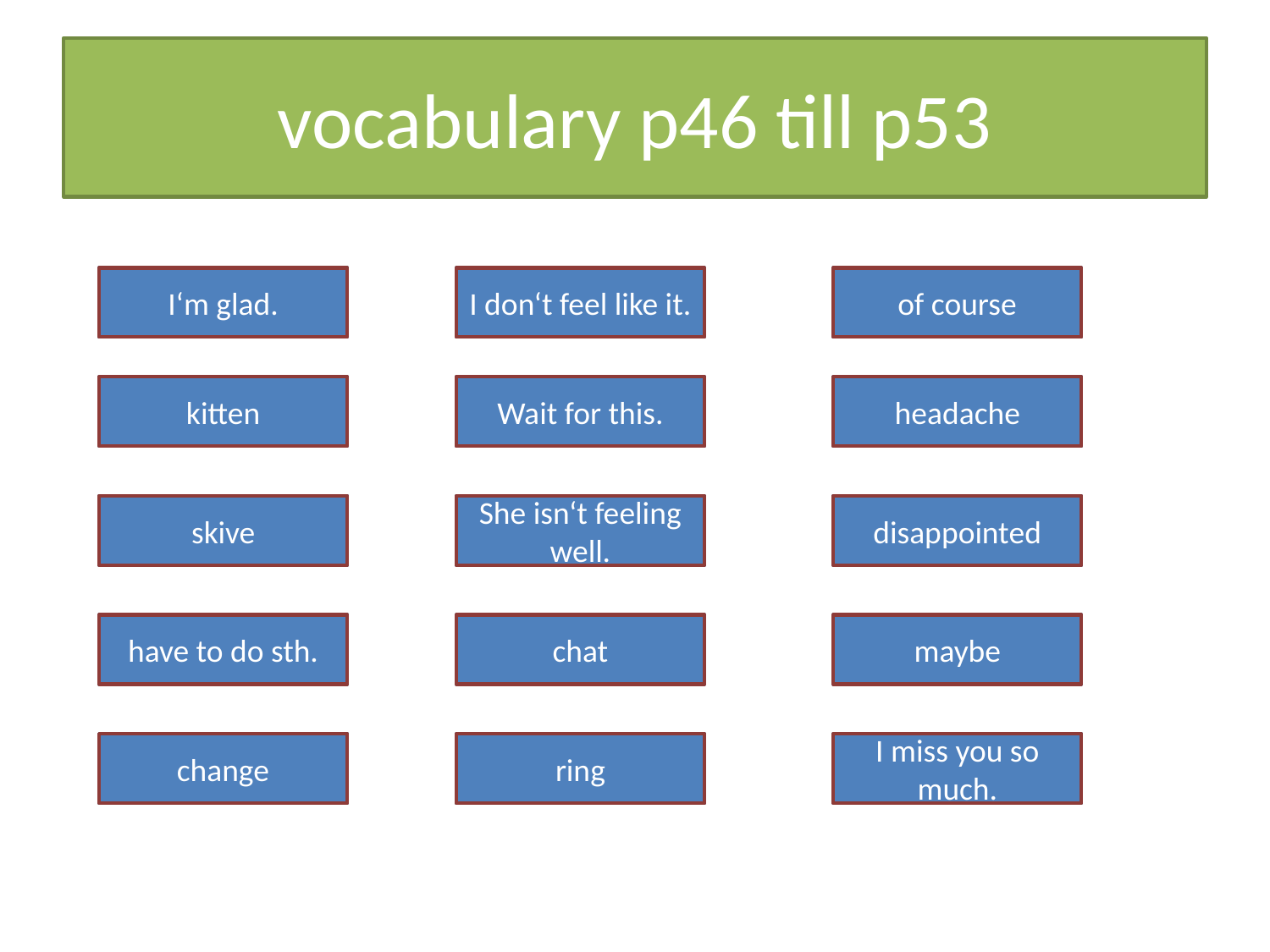

# vocabulary p46 till p53
Ich bin froh.
I‘m glad.
Mir ist nicht danach.
I don‘t feel like it.
natürlich
selbstverständlich
of course
Kätzchen
kitten
Du wirst es kaum glauben.
Wait for this.
Kopfschmerzen
headache
schwänzen
skive
Es geht ihr nicht gut.
She isn‘t feeling well.
entäuscht
disappointed
etwas tun müssen
have to do sth.
Gespräch, Unterhaltung
chat
vielleicht
maybe
(ver)ändern
change
läuten, klingeln
ring
Ich vermisse dich so sehr.
I miss you so much.